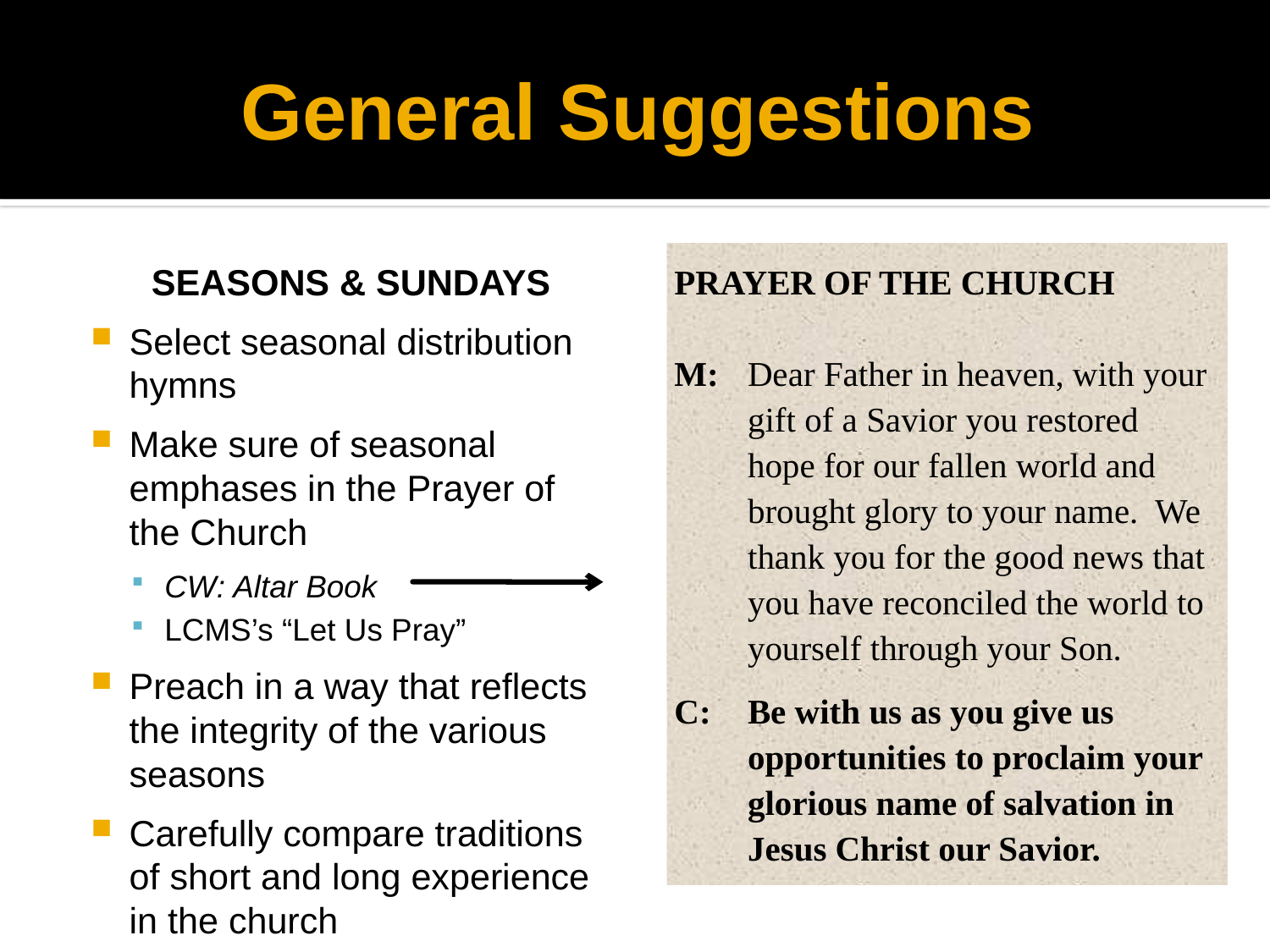

# General Suggestions
PRAYER OF THE CHURCH

M:	Dear Father in heaven, with your gift of a Savior you restored hope for our fallen world and brought glory to your name.  We thank you for the good news that you have reconciled the world to yourself through your Son.
C:		Be with us as you give us opportunities to proclaim your glorious name of salvation in Jesus Christ our Savior.

SEASONS & SUNDAYS
Select seasonal distribution hymns
Make sure of seasonal emphases in the Prayer of the Church
CW: Altar Book
LCMS’s “Let Us Pray”
Preach in a way that reflects the integrity of the various seasons
Carefully compare traditions of short and long experience in the church